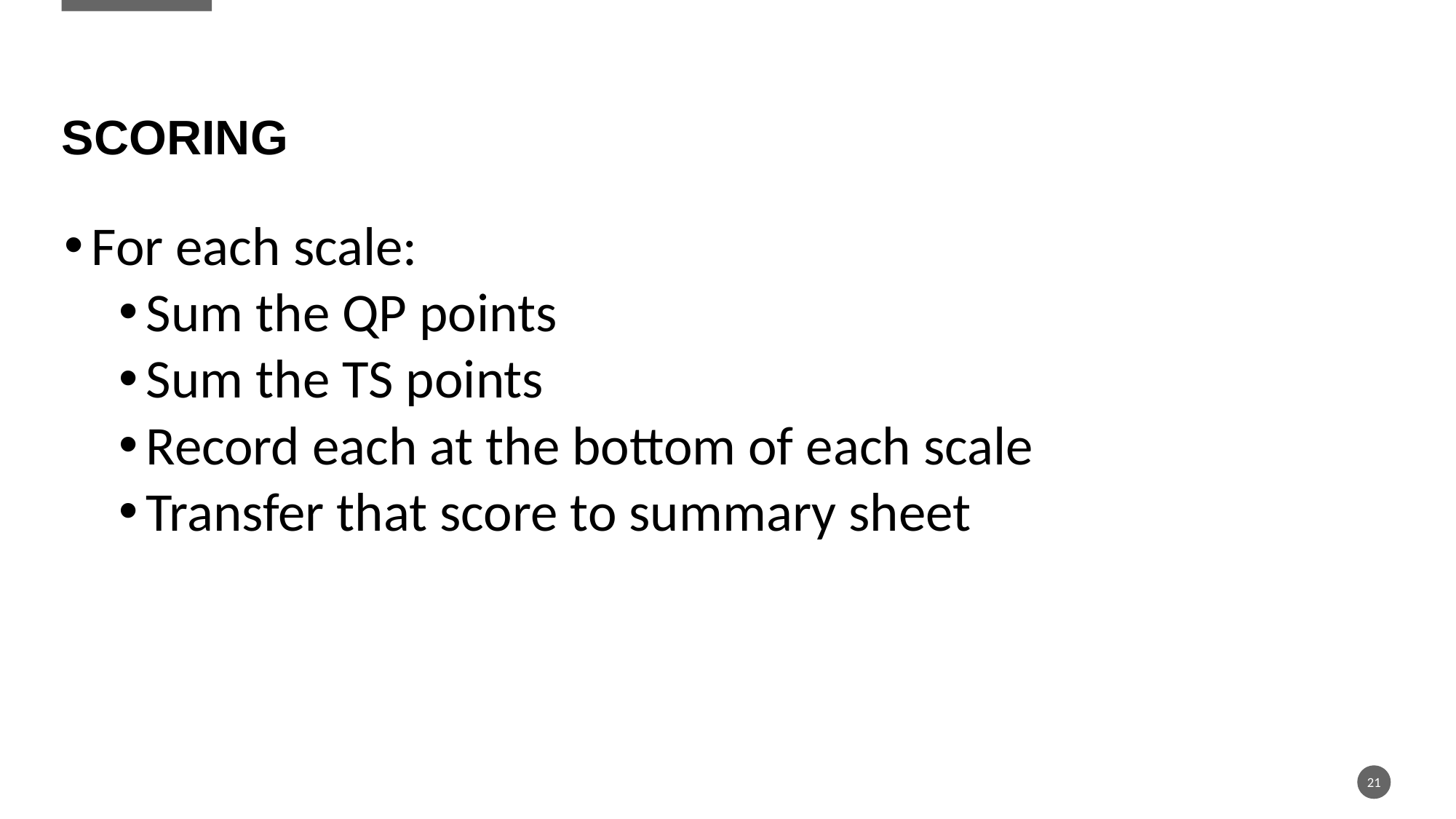

# scoring
For each scale:
Sum the QP points
Sum the TS points
Record each at the bottom of each scale
Transfer that score to summary sheet
21